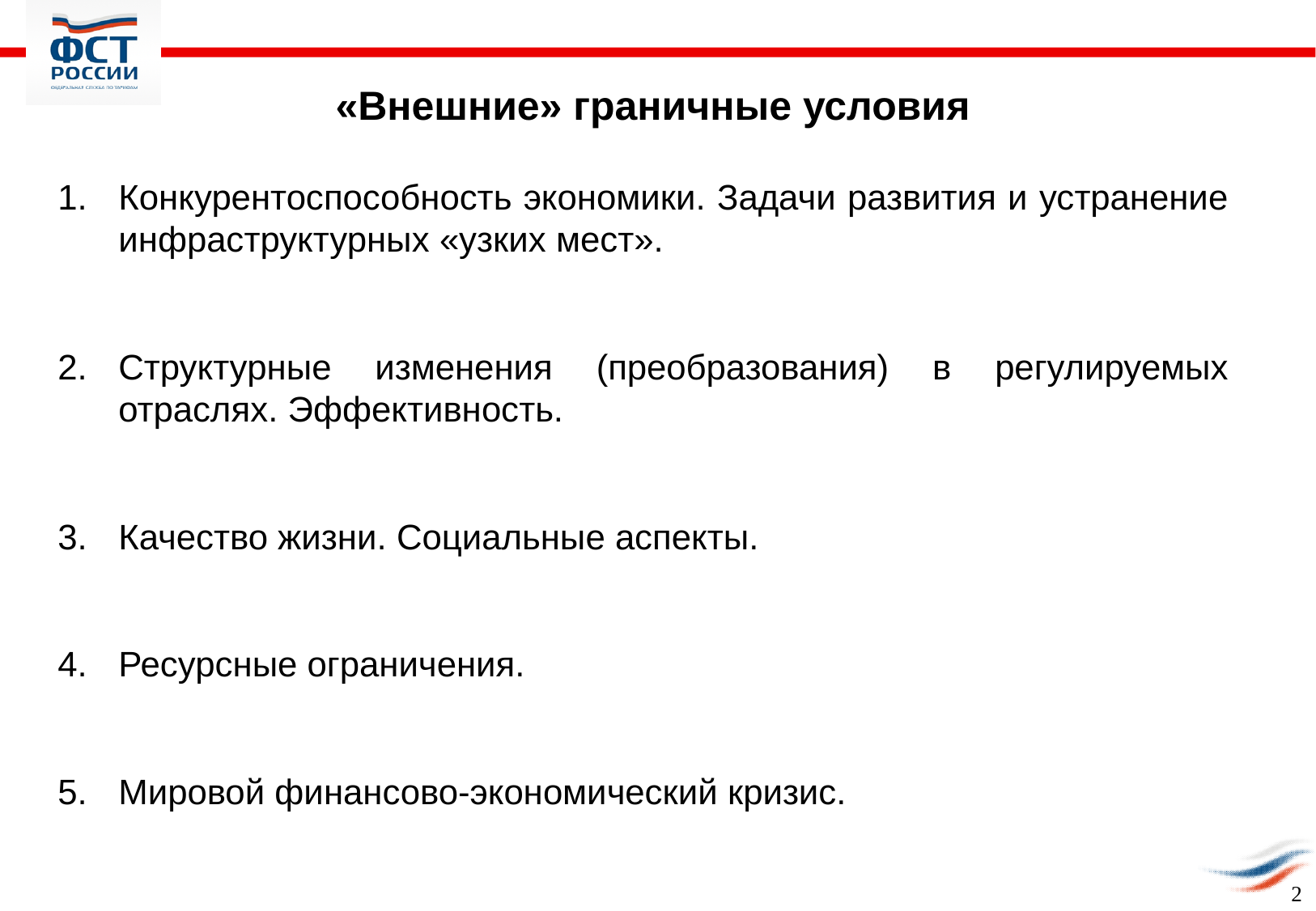

«Внешние» граничные условия
Конкурентоспособность экономики. Задачи развития и устранение инфраструктурных «узких мест».

Структурные изменения (преобразования) в регулируемых отраслях. Эффективность.

Качество жизни. Социальные аспекты.

Ресурсные ограничения.

Мировой финансово-экономический кризис.
2